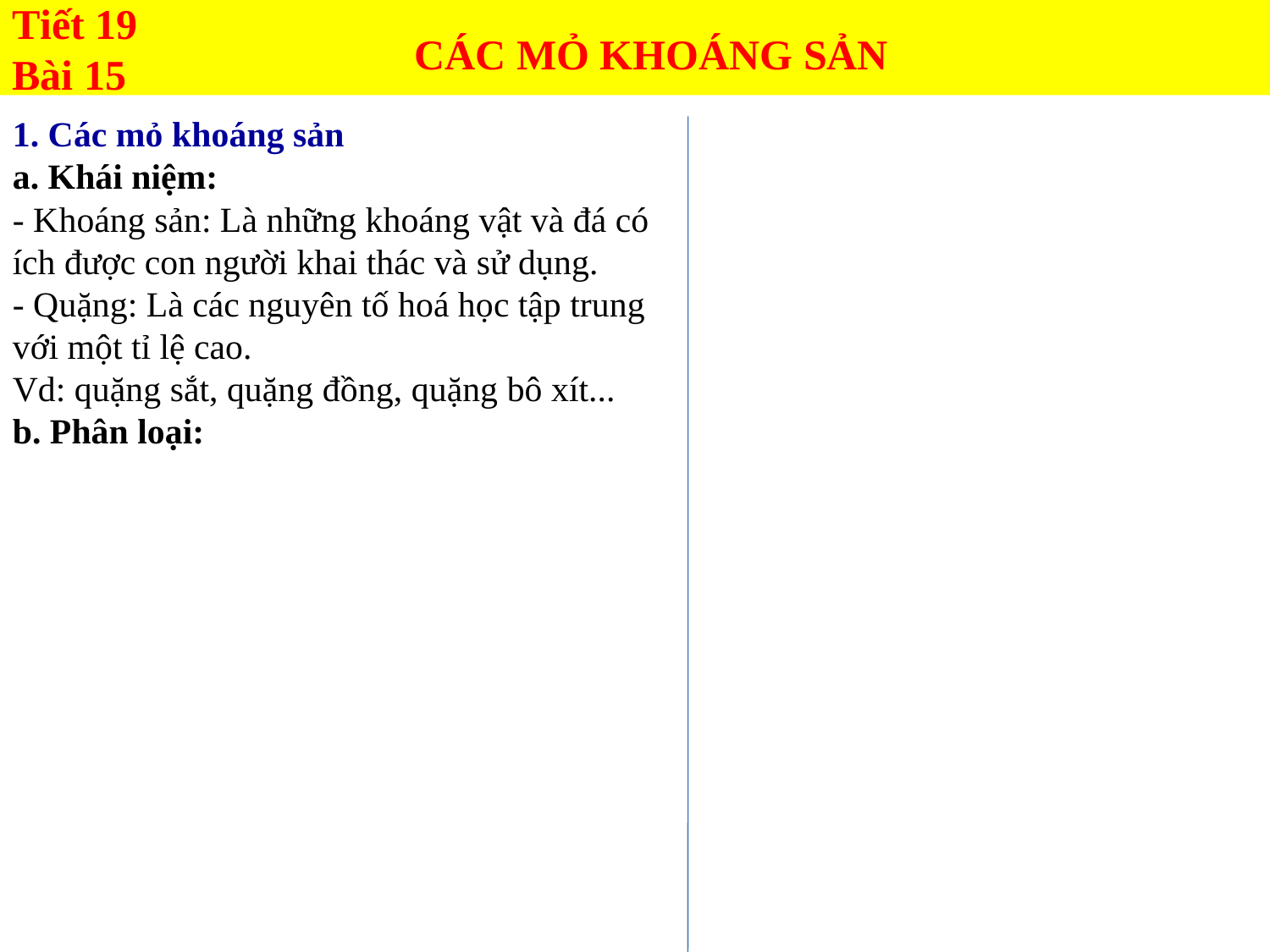

Tiết 19
Bài 15
CÁC MỎ KHOÁNG SẢN
1. Các mỏ khoáng sản
a. Khái niệm:
- Khoáng sản: Là những khoáng vật và đá có ích được con người khai thác và sử dụng.
- Quặng: Là các nguyên tố hoá học tập trung với một tỉ lệ cao.
Vd: quặng sắt, quặng đồng, quặng bô xít...
b. Phân loại: